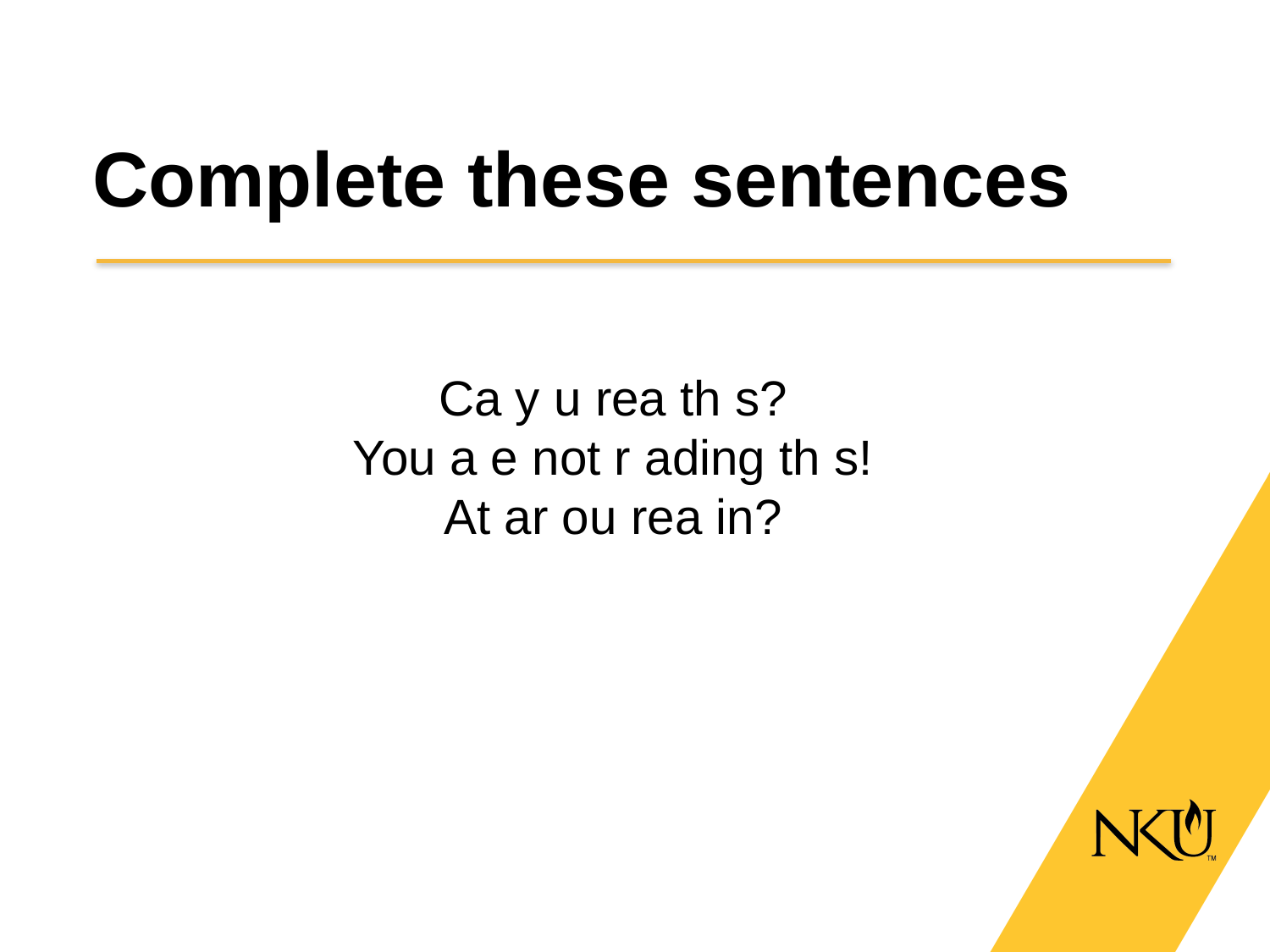

# Complete these sentences
Ca y u rea th s?
You a e not r ading th s!
At ar ou rea in?